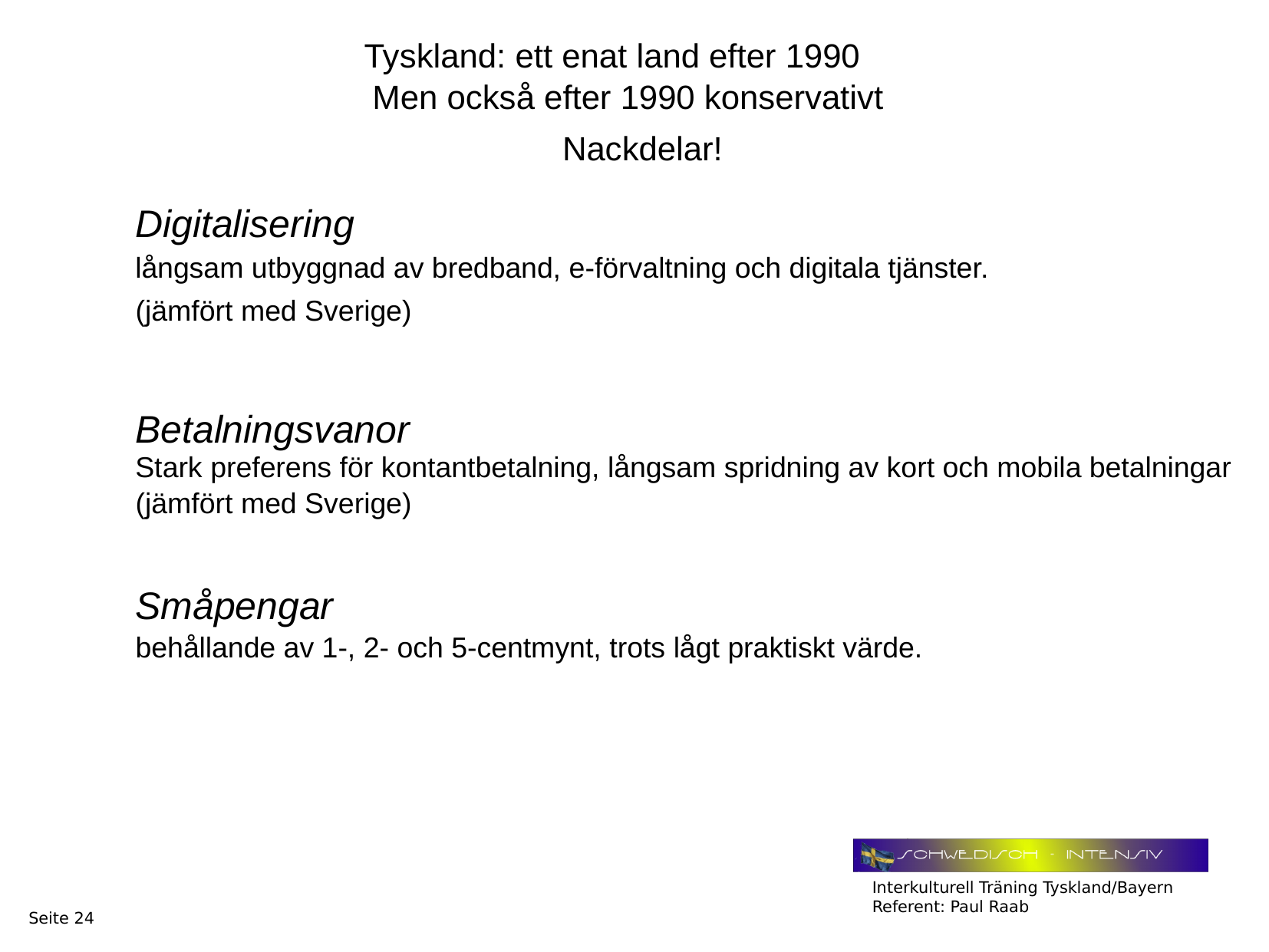

Tyskland: ett enat land efter 1990
Men också efter 1990 konservativt
Nackdelar!
Digitalisering
långsam utbyggnad av bredband, e-förvaltning och digitala tjänster.
(jämfört med Sverige)
Betalningsvanor
Stark preferens för kontantbetalning, långsam spridning av kort och mobila betalningar
(jämfört med Sverige)
Småpengar
behållande av 1-, 2- och 5-centmynt, trots lågt praktiskt värde.